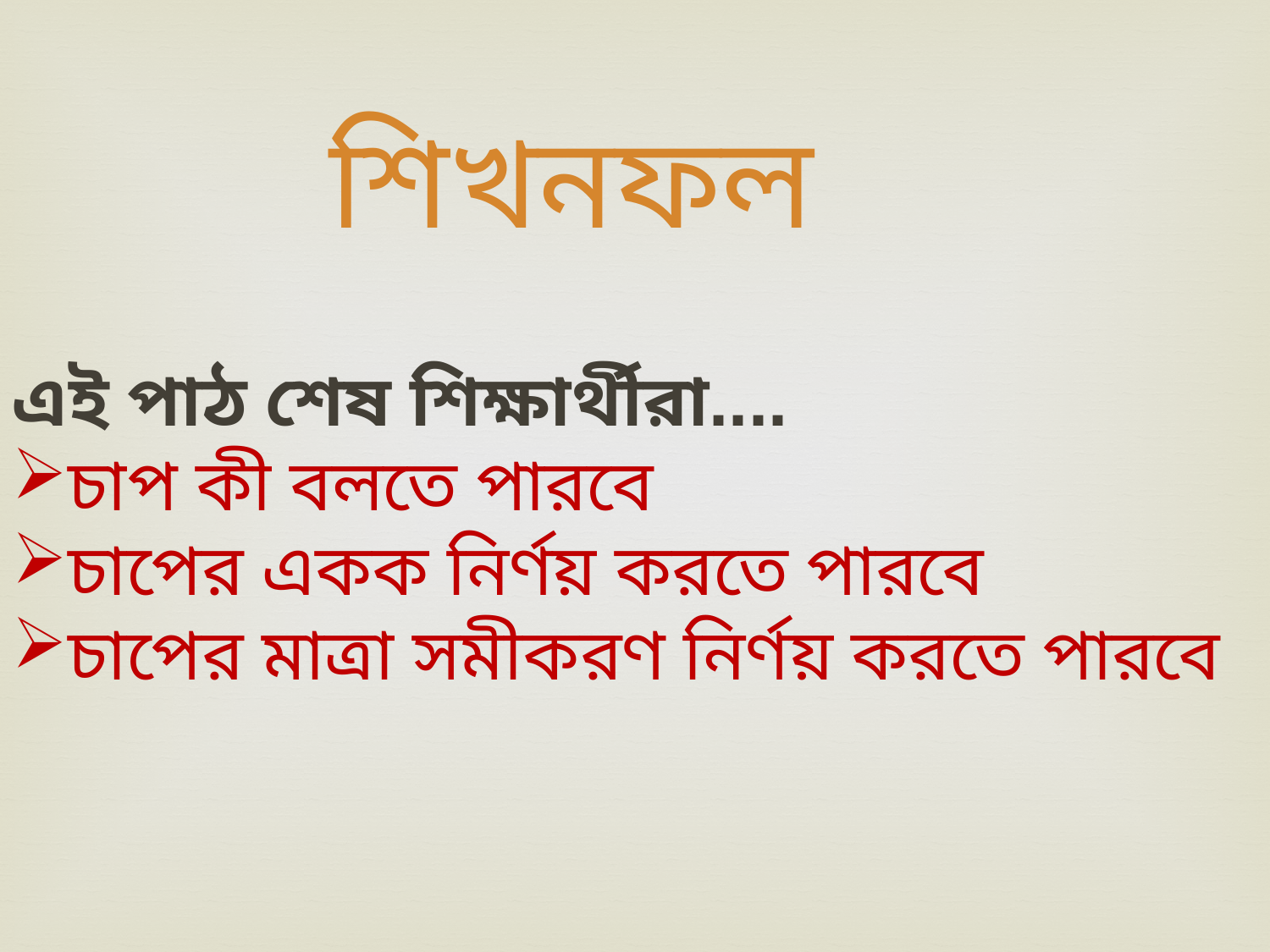

শিখনফল
এই পাঠ শেষ শিক্ষার্থীরা....
চাপ কী বলতে পারবে
চাপের একক নির্ণয় করতে পারবে
চাপের মাত্রা সমীকরণ নির্ণয় করতে পারবে